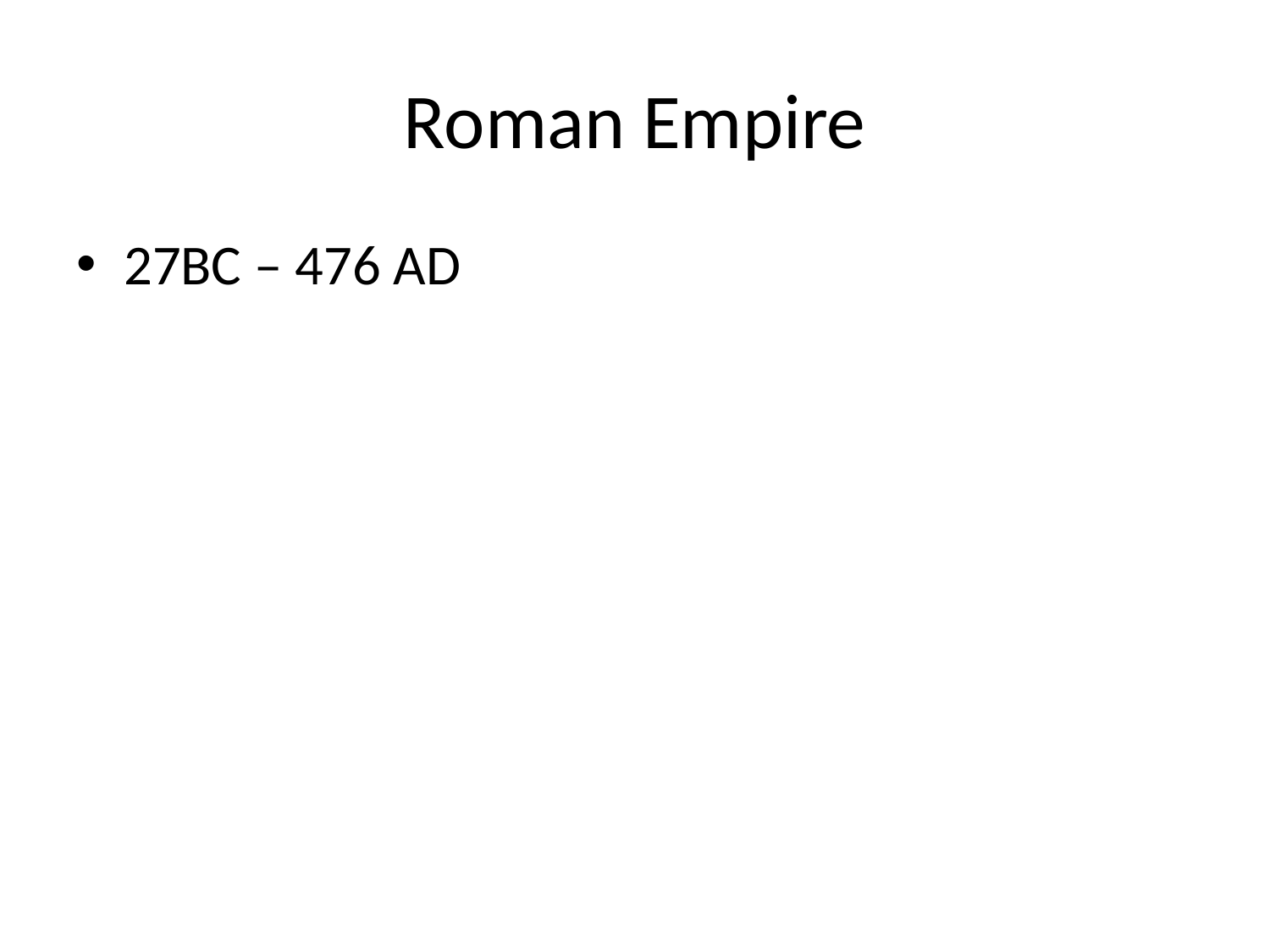

# Roman Empire
27BC – 476 AD